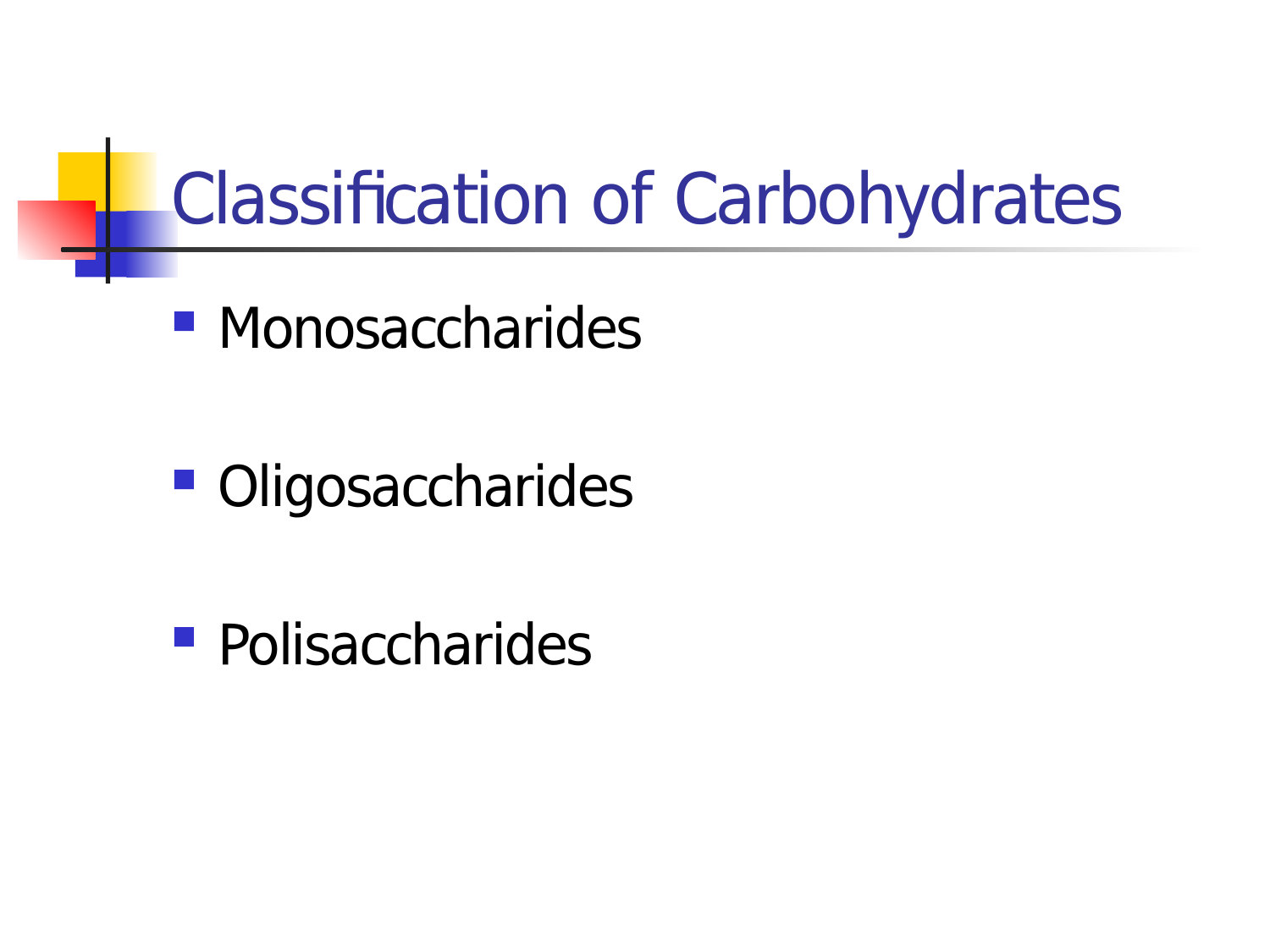

# Classification of Carbohydrates
Monosaccharides

Oligosaccharides

Polisaccharides